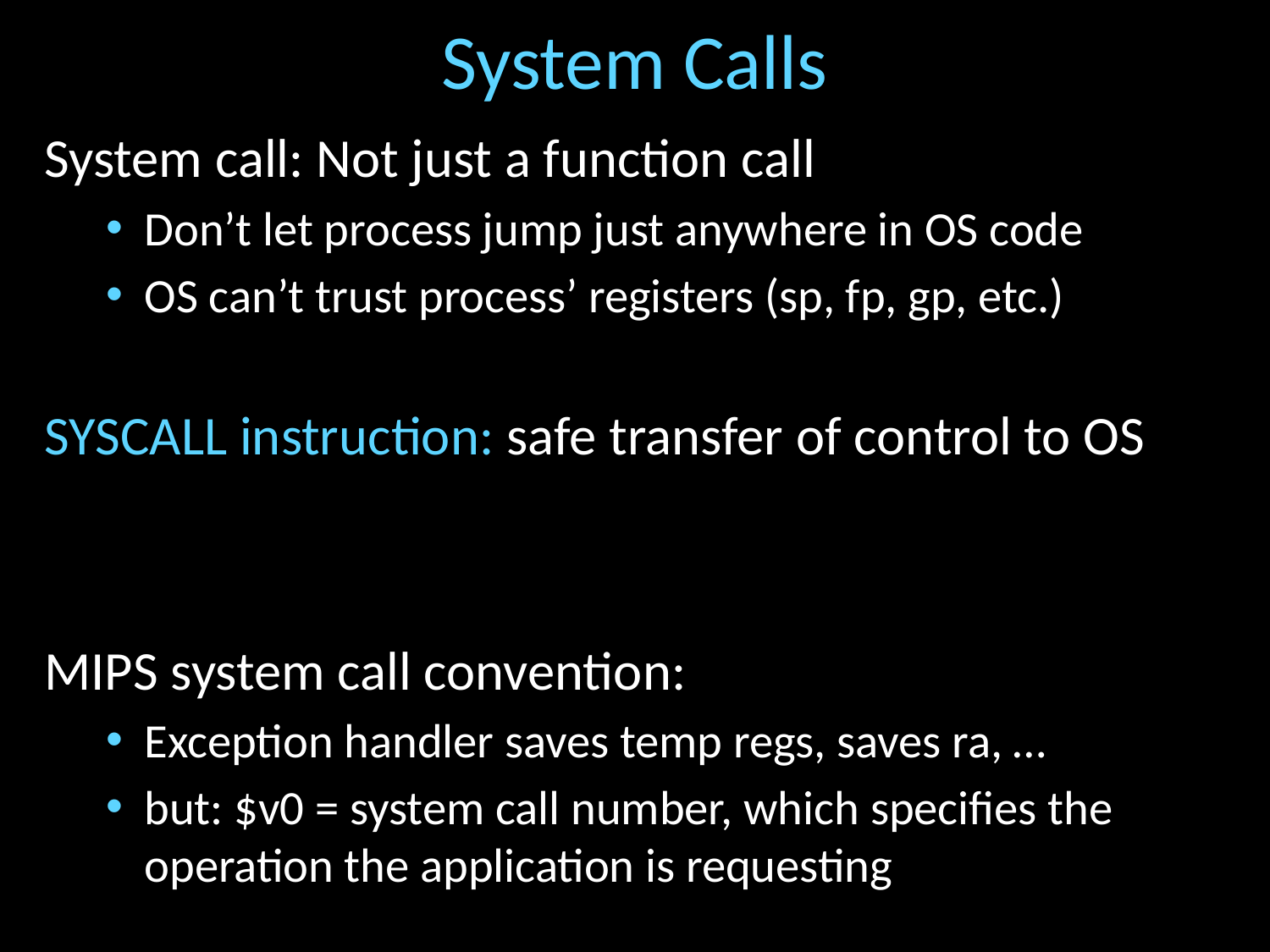

# System Calls
System call: Not just a function call
Don’t let process jump just anywhere in OS code
OS can’t trust process’ registers (sp, fp, gp, etc.)

SYSCALL instruction: safe transfer of control to OS

MIPS system call convention:
Exception handler saves temp regs, saves ra, …
but: $v0 = system call number, which specifies the operation the application is requesting